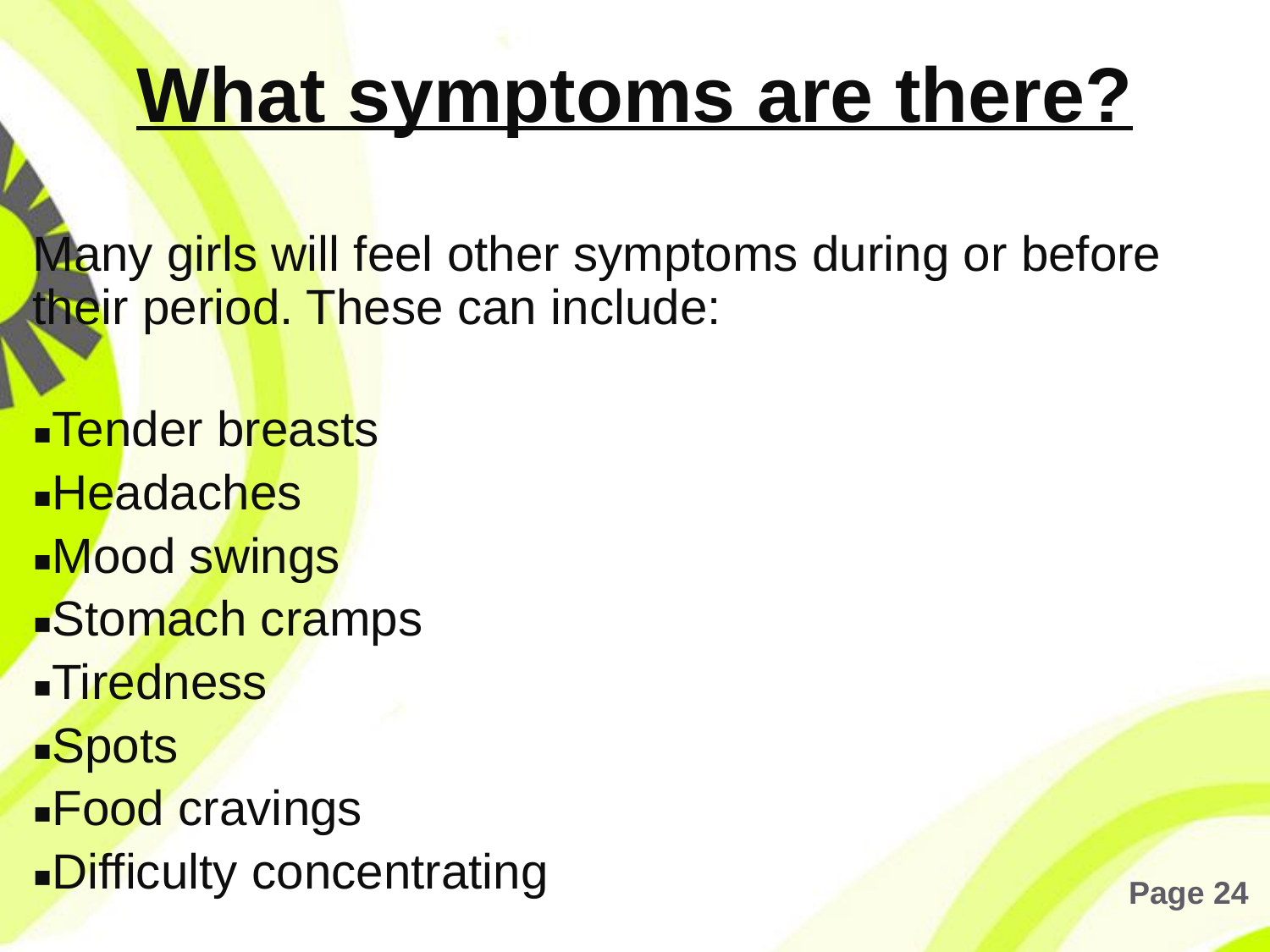

# What symptoms are there?
Many girls will feel other symptoms during or before their period. These can include:
Tender breasts
Headaches
Mood swings
Stomach cramps
Tiredness
Spots
Food cravings
Difficulty concentrating